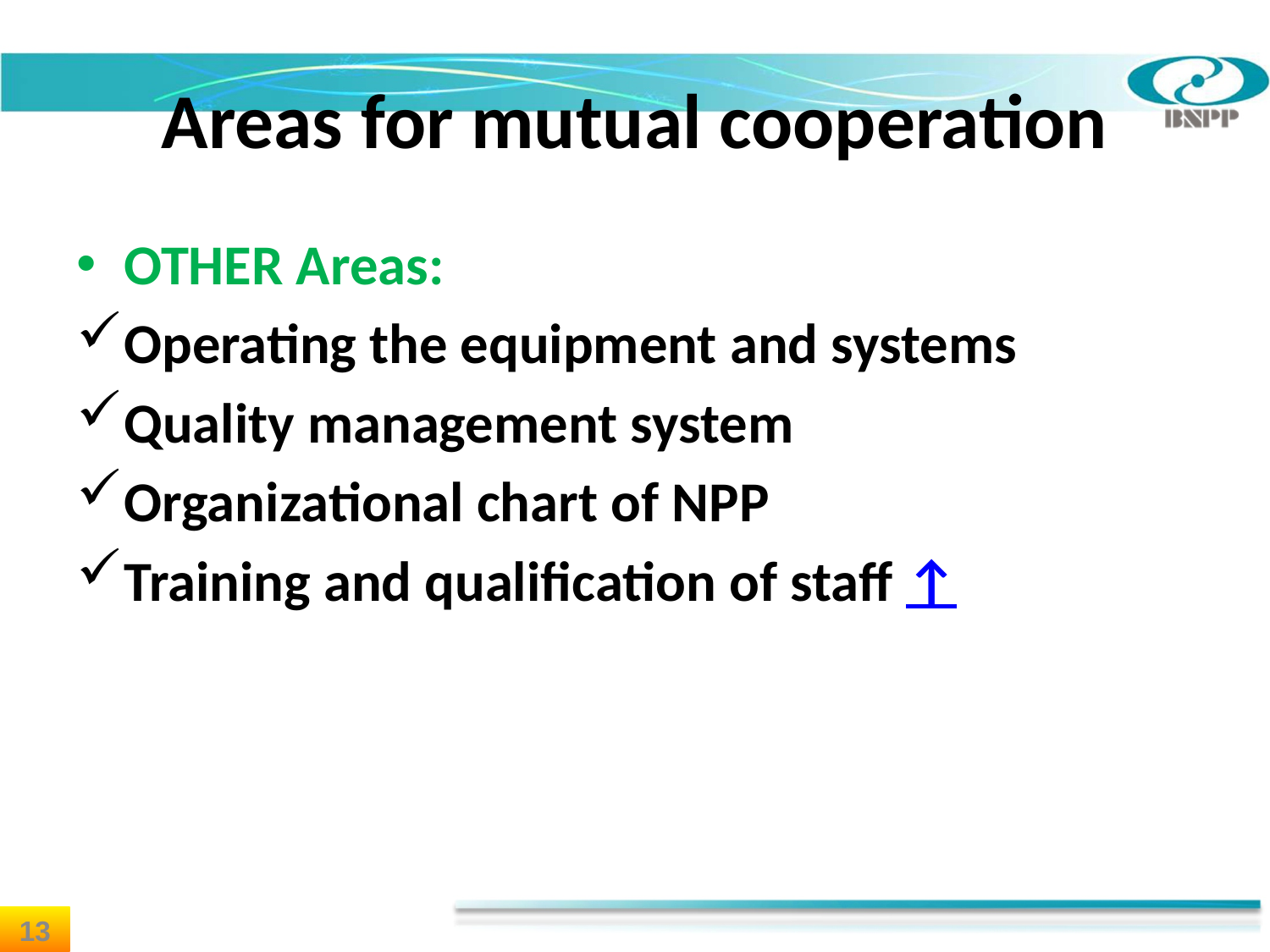

# Areas for mutual cooperation
OTHER Areas:
Operating the equipment and systems
Quality management system
Organizational chart of NPP
Training and qualification of staff ↑

13